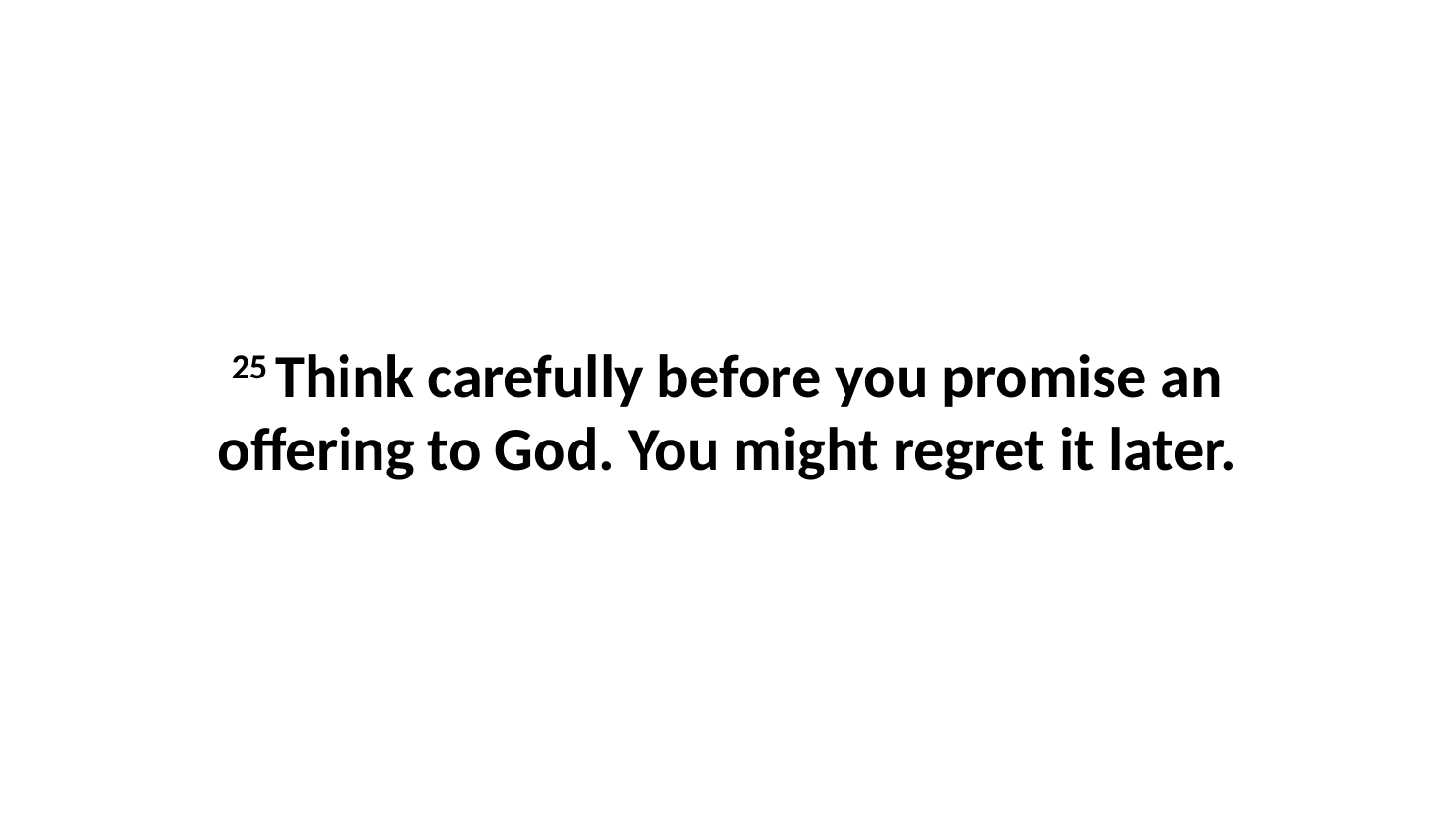

25 Think carefully before you promise an offering to God. You might regret it later.